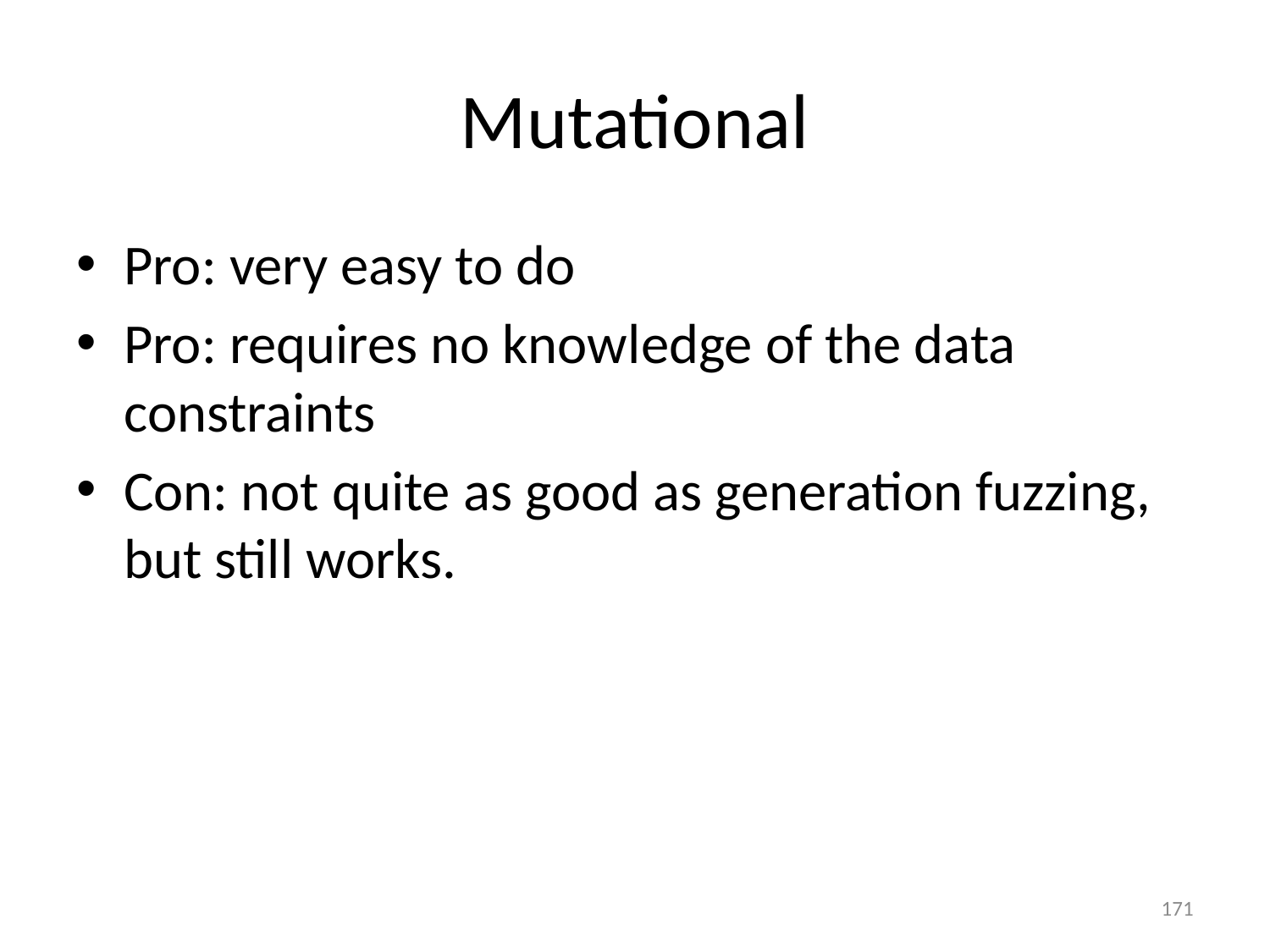

# Mutational
Pro: very easy to do
Pro: requires no knowledge of the data constraints
Con: not quite as good as generation fuzzing, but still works.
171